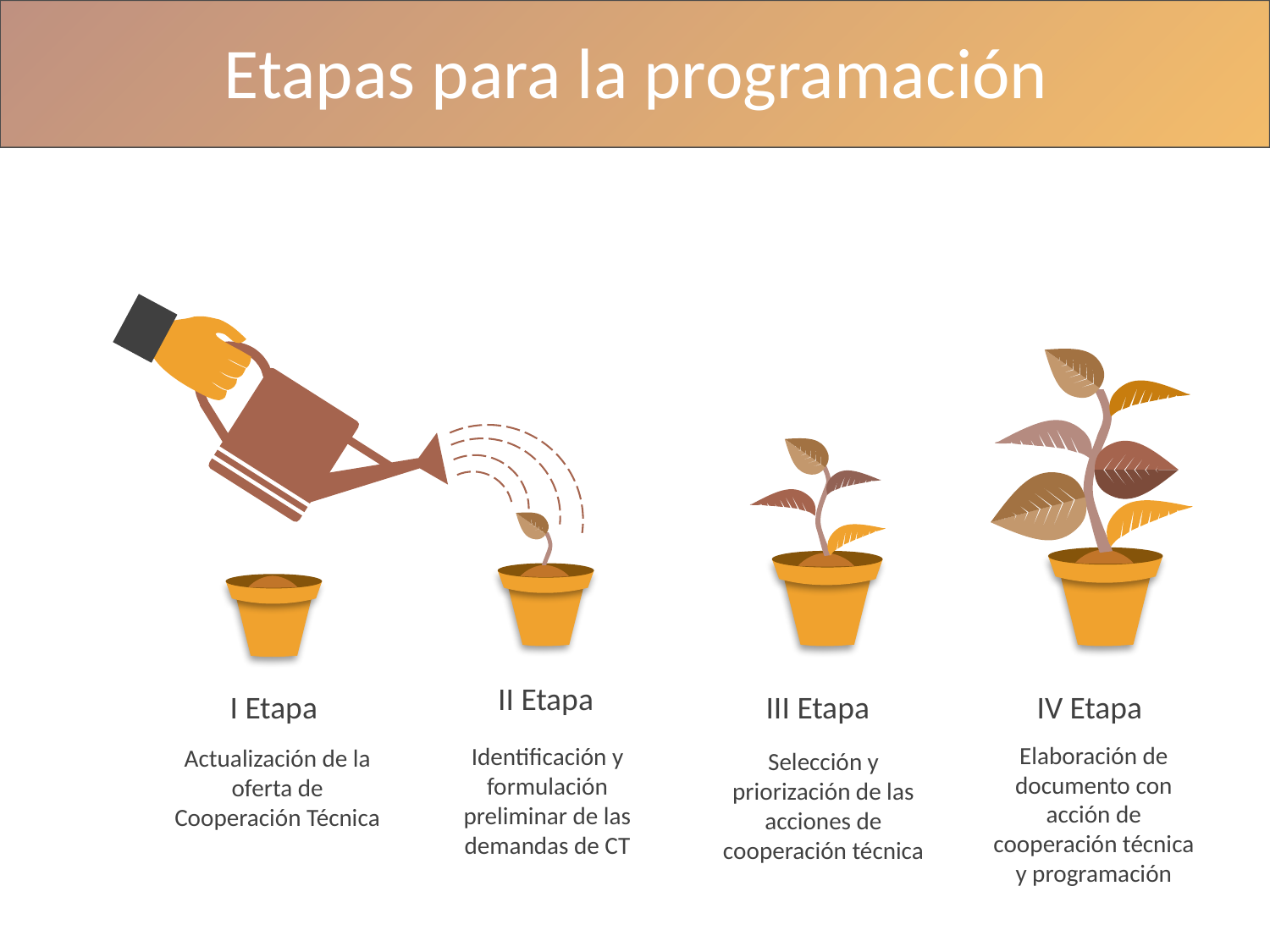

Etapas para la programación

II Etapa
Identificación y formulación preliminar de las demandas de CT
I Etapa
Actualización de la oferta de Cooperación Técnica
III Etapa
Selección y priorización de las acciones de cooperación técnica
IV Etapa
Elaboración de documento con acción de cooperación técnica y programación